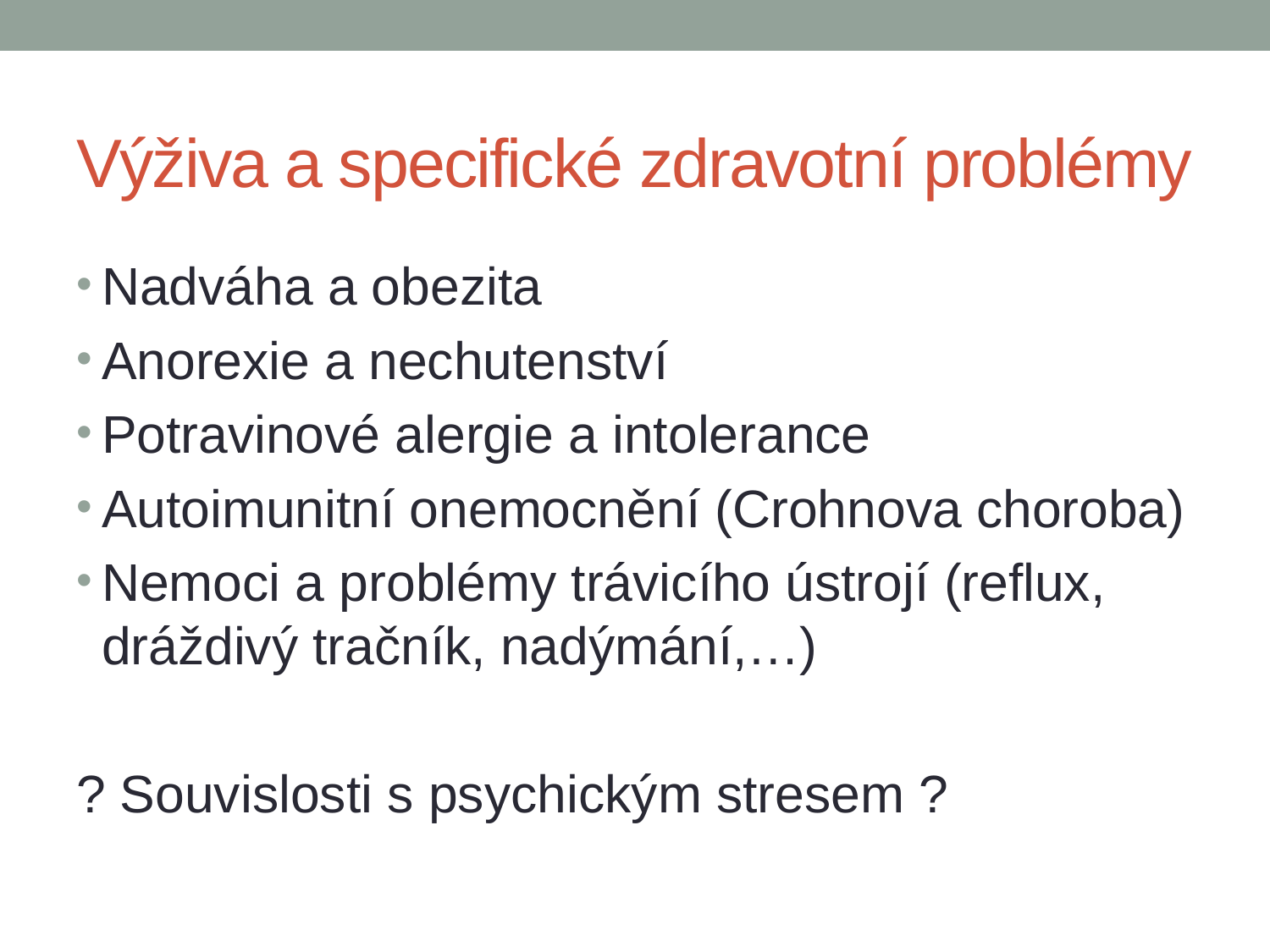

# Výživa a specifické zdravotní problémy
Nadváha a obezita
Anorexie a nechutenství
Potravinové alergie a intolerance
Autoimunitní onemocnění (Crohnova choroba)
Nemoci a problémy trávicího ústrojí (reflux, dráždivý tračník, nadýmání,…)

? Souvislosti s psychickým stresem ?